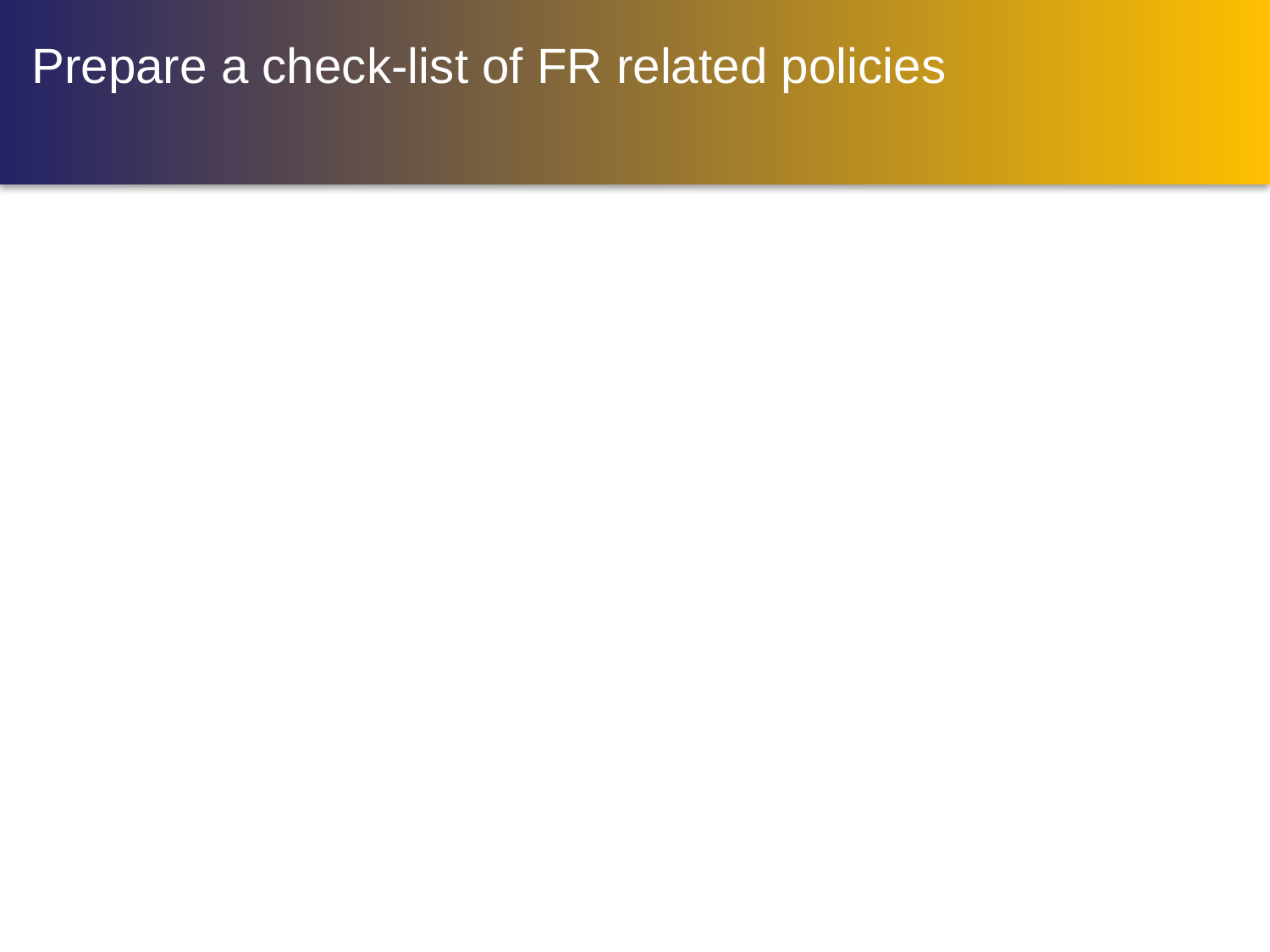

# Prepare a check-list of FR related policies